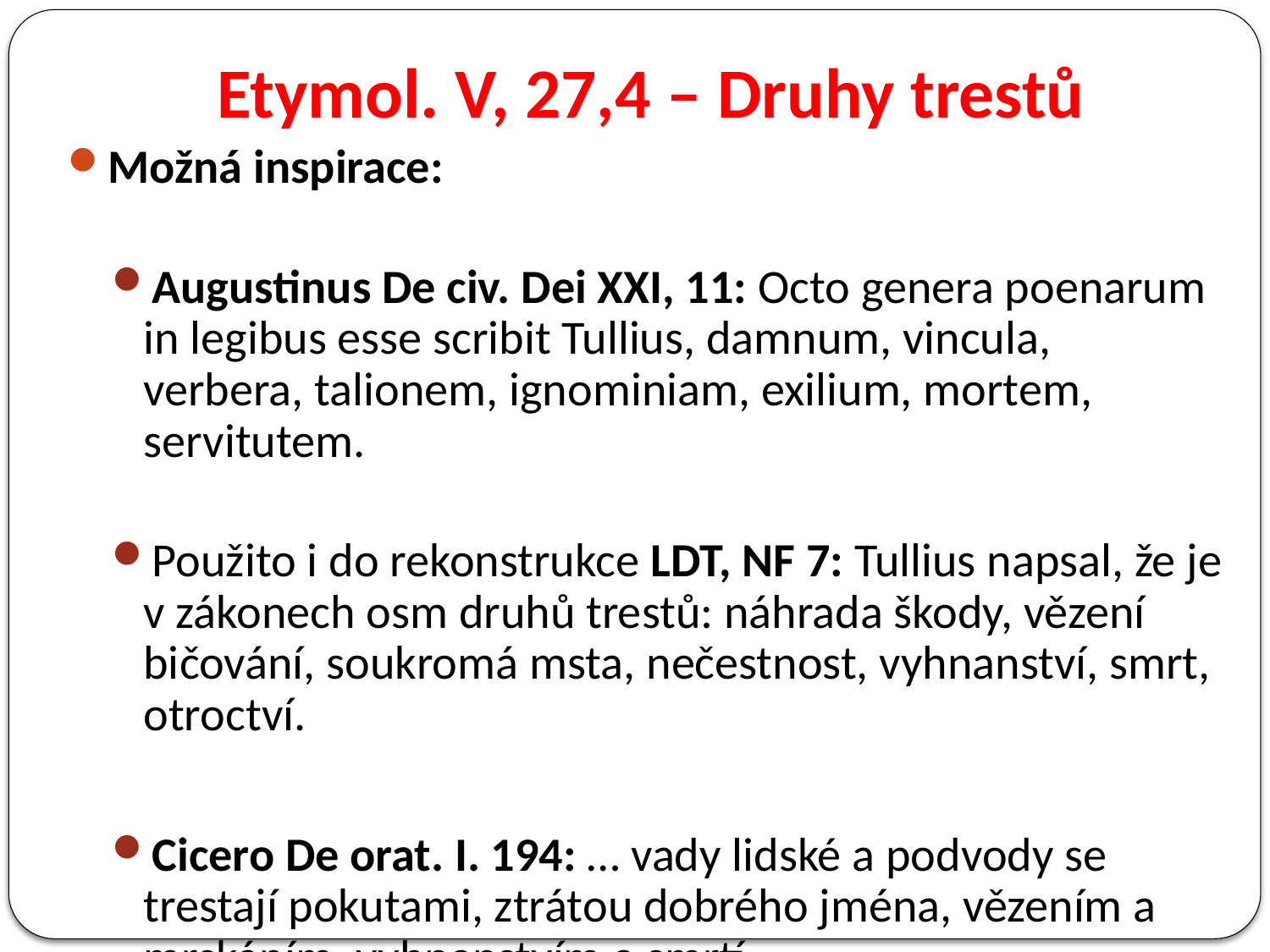

# Etymol. V, 27,4 – Druhy trestů
Možná inspirace:

Augustinus De civ. Dei XXI, 11: Octo genera poenarum in legibus esse scribit Tullius, damnum, vincula, verbera, talionem, ignominiam, exilium, mortem, servitutem.

Použito i do rekonstrukce LDT, NF 7: Tullius napsal, že je v zákonech osm druhů trestů: náhrada škody, vězení bičování, soukromá msta, nečestnost, vyhnanství, smrt, otroctví.

Cicero De orat. I. 194: … vady lidské a podvody se trestají pokutami, ztrátou dobrého jména, vězením a mrskáním, vyhnanstvím a smrtí